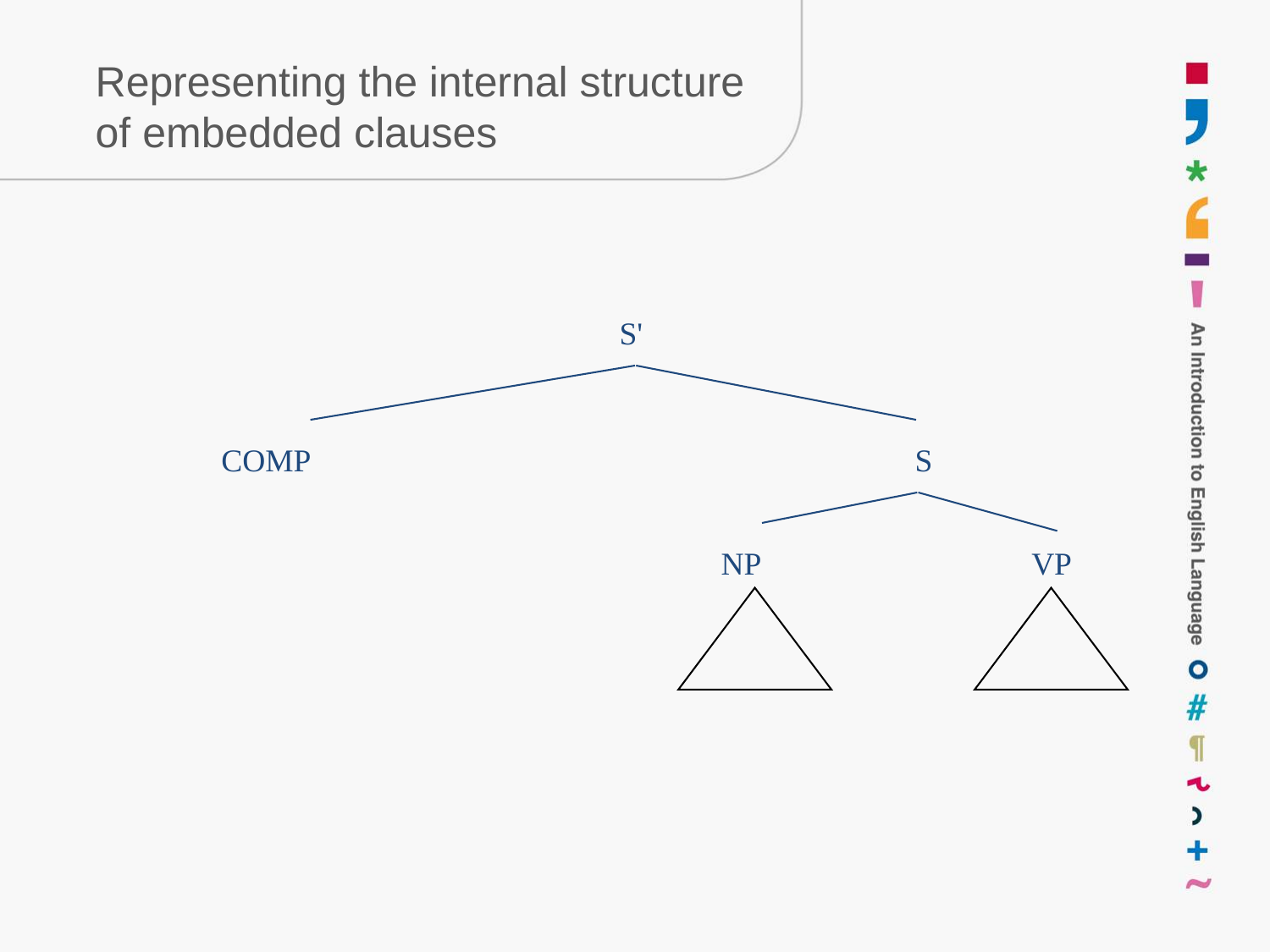

# Representing the internal structure of embedded clauses
S'

COMP
S

NP
VP